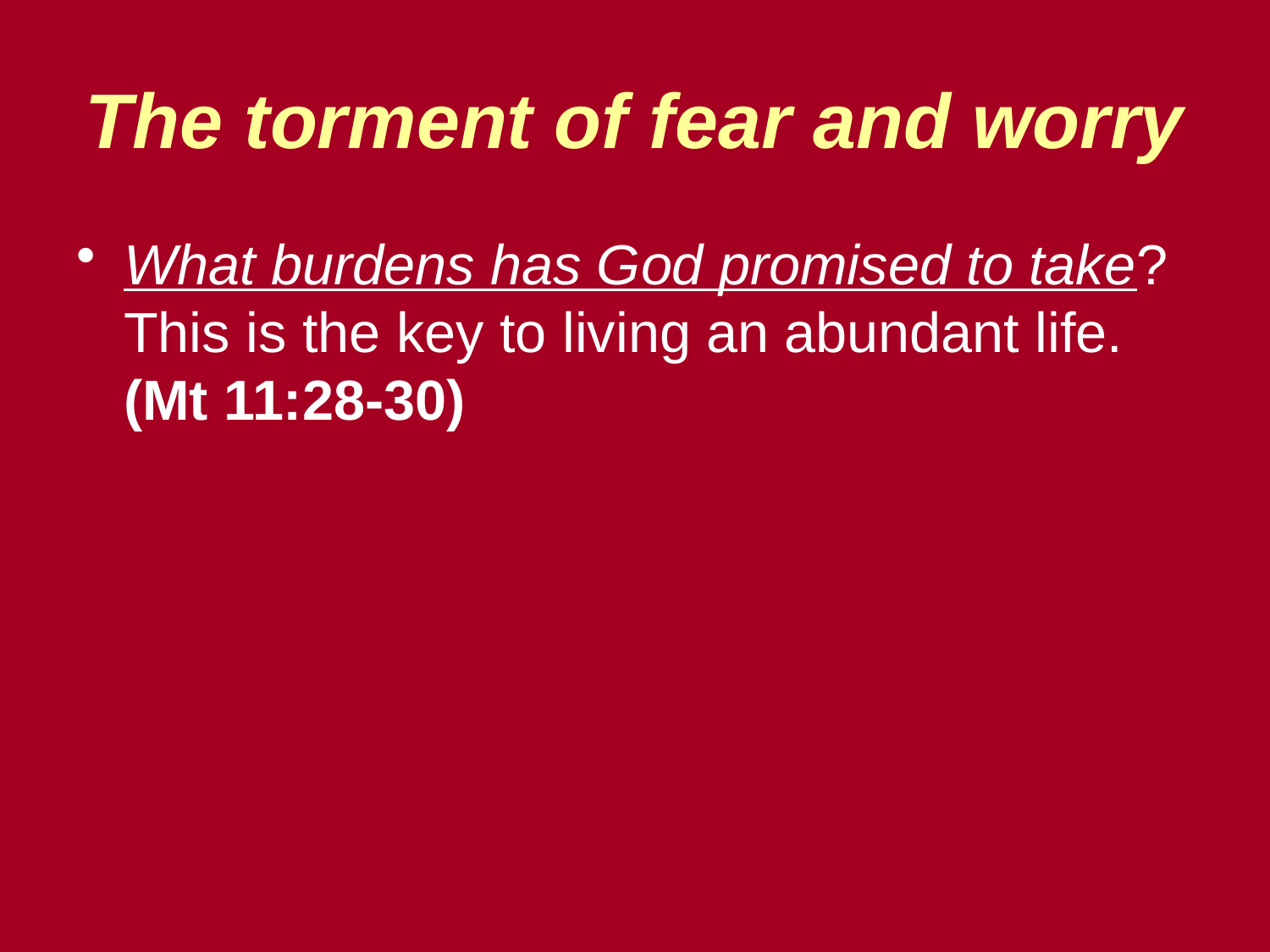

The torment of fear and worry
What burdens has God promised to take? This is the key to living an abundant life. (Mt 11:28-30)